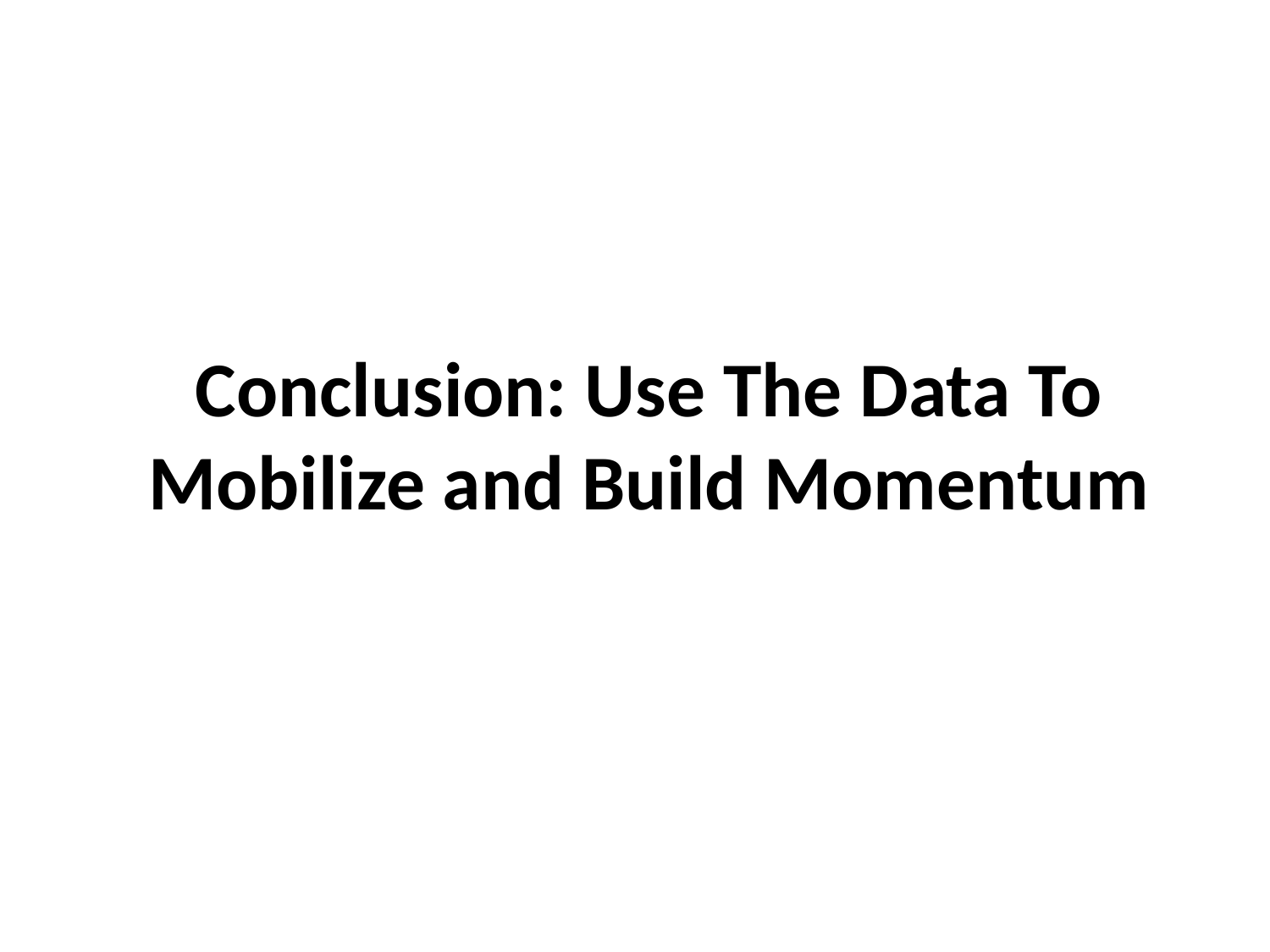

# Conclusion: Use The Data To Mobilize and Build Momentum